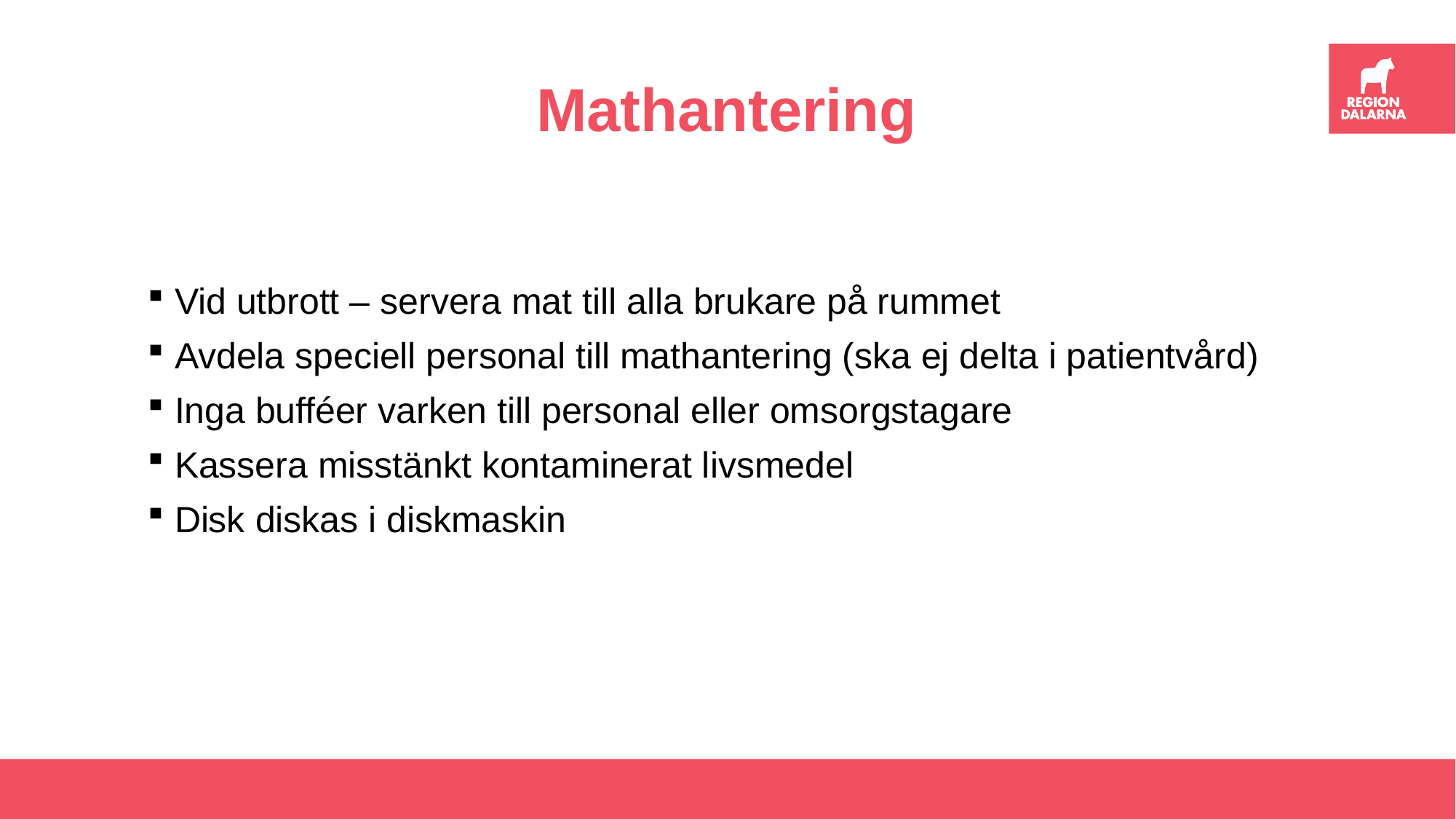

# Mathantering
Vid utbrott – servera mat till alla brukare på rummet
Avdela speciell personal till mathantering (ska ej delta i patientvård)
Inga bufféer varken till personal eller omsorgstagare
Kassera misstänkt kontaminerat livsmedel
Disk diskas i diskmaskin